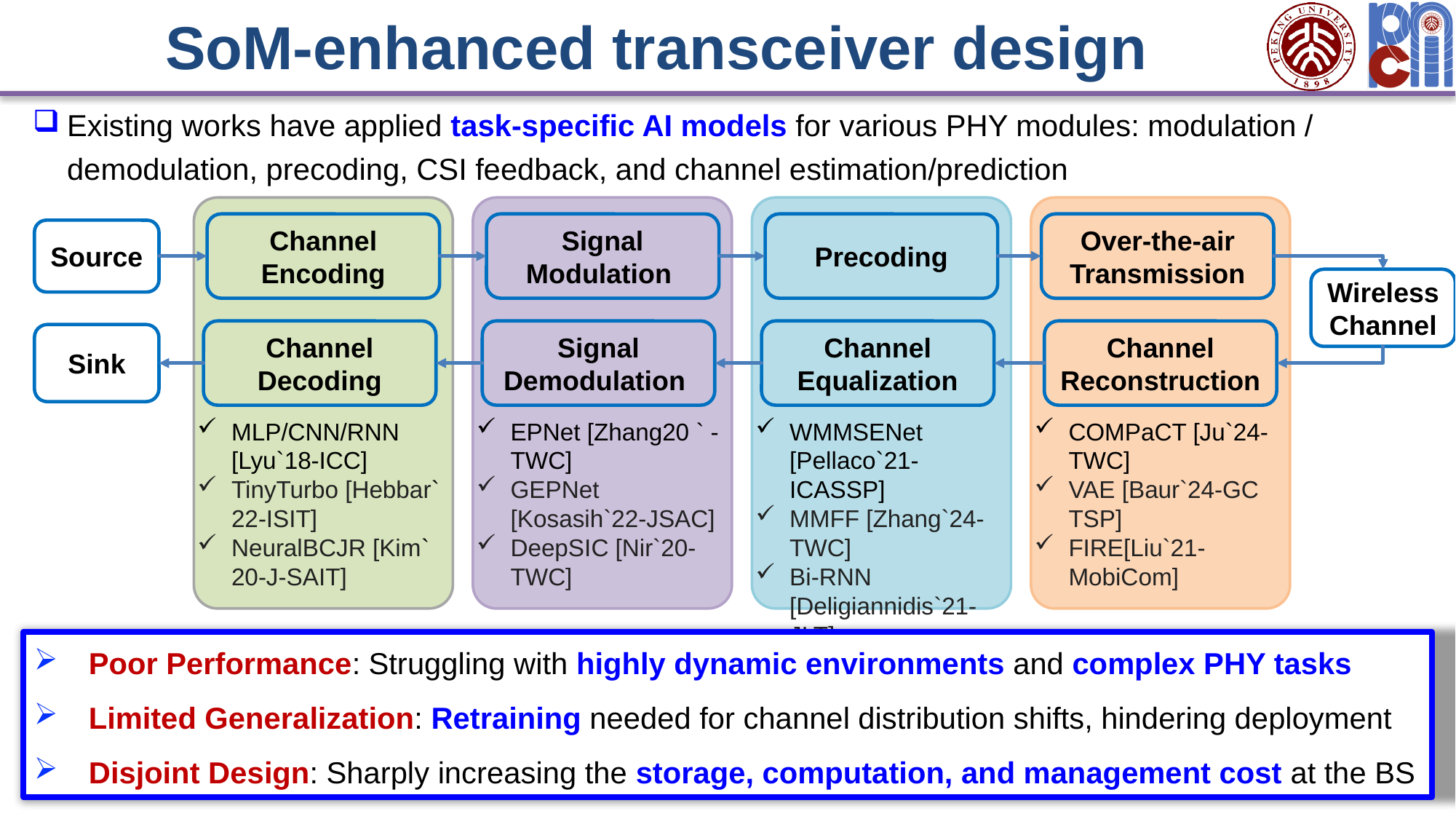

# SoM-enhanced transceiver design
Existing works have applied task-specific AI models for various PHY modules: modulation / demodulation, precoding, CSI feedback, and channel estimation/prediction

WMMSENet [Pellaco`21-ICASSP]
MMFF [Zhang`24-TWC]
Bi-RNN [Deligiannidis`21-JLT]

COMPaCT [Ju`24-TWC]
VAE [Baur`24-GC TSP]
FIRE[Liu`21-MobiCom]

MLP/CNN/RNN [Lyu`18-ICC]
TinyTurbo [Hebbar` 22-ISIT]
NeuralBCJR [Kim` 20-J-SAIT]

EPNet [Zhang20 ` -TWC]
GEPNet [Kosasih`22-JSAC]
DeepSIC [Nir`20-TWC]
Over-the-air Transmission
Channel Encoding
Signal Modulation
Precoding
Source
Wireless Channel
Channel Decoding
Signal Demodulation
Channel Equalization
Channel Reconstruction
Sink
Poor Performance: Struggling with highly dynamic environments and complex PHY tasks
Limited Generalization: Retraining needed for channel distribution shifts, hindering deployment
Disjoint Design: Sharply increasing the storage, computation, and management cost at the BS